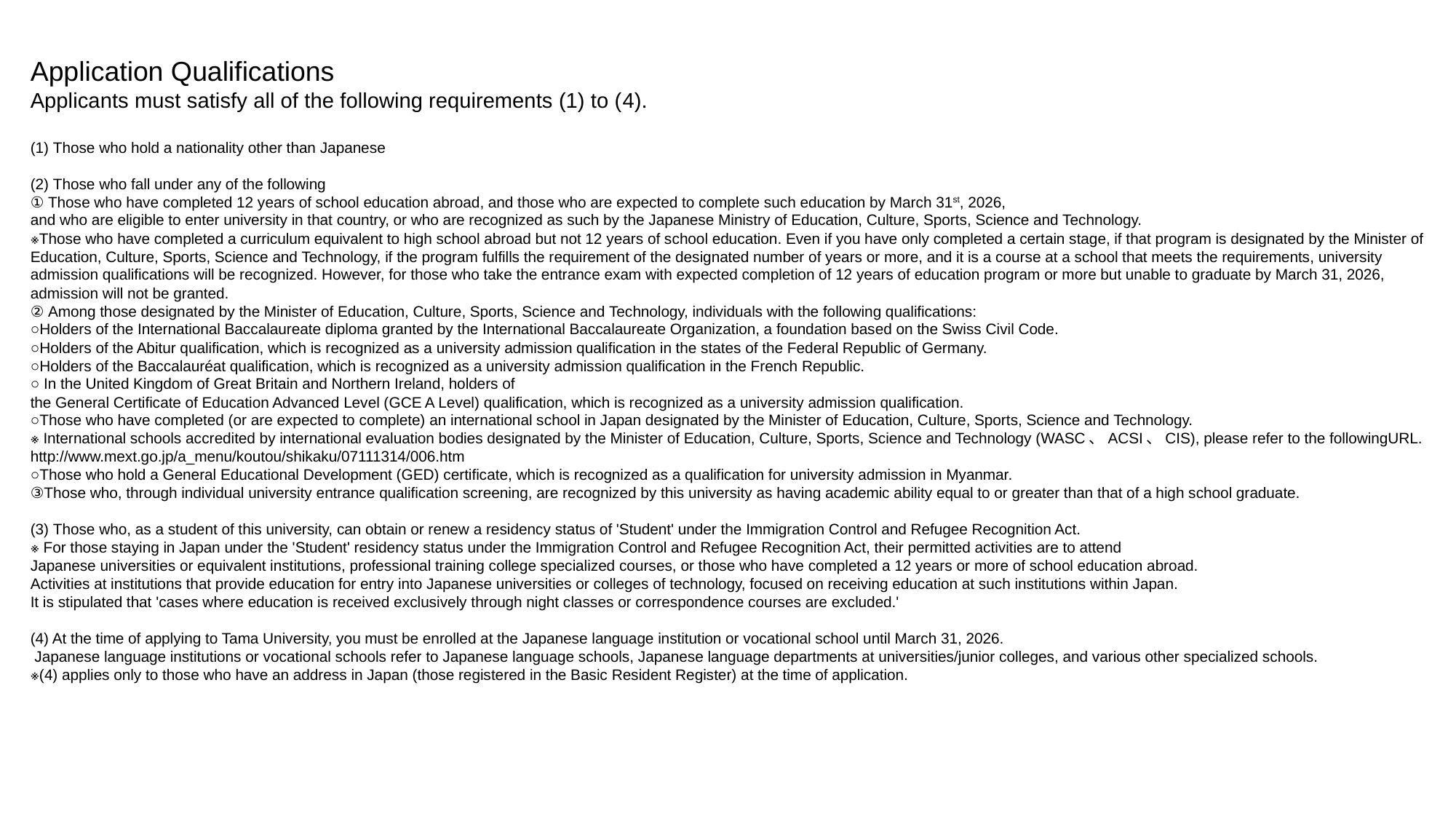

Application Qualifications
Applicants must satisfy all of the following requirements (1) to (4).

(1) Those who hold a nationality other than Japanese

(2) Those who fall under any of the following
① Those who have completed 12 years of school education abroad, and those who are expected to complete such education by March 31st, 2026,
and who are eligible to enter university in that country, or who are recognized as such by the Japanese Ministry of Education, Culture, Sports, Science and Technology.
※Those who have completed a curriculum equivalent to high school abroad but not 12 years of school education. Even if you have only completed a certain stage, if that program is designated by the Minister of Education, Culture, Sports, Science and Technology, if the program fulfills the requirement of the designated number of years or more, and it is a course at a school that meets the requirements, university admission qualifications will be recognized. However, for those who take the entrance exam with expected completion of 12 years of education program or more but unable to graduate by March 31, 2026, admission will not be granted.
② Among those designated by the Minister of Education, Culture, Sports, Science and Technology, individuals with the following qualifications:
○Holders of the International Baccalaureate diploma granted by the International Baccalaureate Organization, a foundation based on the Swiss Civil Code.
○Holders of the Abitur qualification, which is recognized as a university admission qualification in the states of the Federal Republic of Germany.
○Holders of the Baccalauréat qualification, which is recognized as a university admission qualification in the French Republic.
○ In the United Kingdom of Great Britain and Northern Ireland, holders of
the General Certificate of Education Advanced Level (GCE A Level) qualification, which is recognized as a university admission qualification.
○Those who have completed (or are expected to complete) an international school in Japan designated by the Minister of Education, Culture, Sports, Science and Technology.
※ International schools accredited by international evaluation bodies designated by the Minister of Education, Culture, Sports, Science and Technology (WASC、ACSI、CIS), please refer to the followingURL.
http://www.mext.go.jp/a_menu/koutou/shikaku/07111314/006.htm
○Those who hold a General Educational Development (GED) certificate, which is recognized as a qualification for university admission in Myanmar.
③Those who, through individual university entrance qualification screening, are recognized by this university as having academic ability equal to or greater than that of a high school graduate.
(3) Those who, as a student of this university, can obtain or renew a residency status of 'Student' under the Immigration Control and Refugee Recognition Act.
※ For those staying in Japan under the 'Student' residency status under the Immigration Control and Refugee Recognition Act, their permitted activities are to attend
Japanese universities or equivalent institutions, professional training college specialized courses, or those who have completed a 12 years or more of school education abroad.
Activities at institutions that provide education for entry into Japanese universities or colleges of technology, focused on receiving education at such institutions within Japan.
It is stipulated that 'cases where education is received exclusively through night classes or correspondence courses are excluded.'
(4) At the time of applying to Tama University, you must be enrolled at the Japanese language institution or vocational school until March 31, 2026.
 Japanese language institutions or vocational schools refer to Japanese language schools, Japanese language departments at universities/junior colleges, and various other specialized schools.
※(4) applies only to those who have an address in Japan (those registered in the Basic Resident Register) at the time of application.